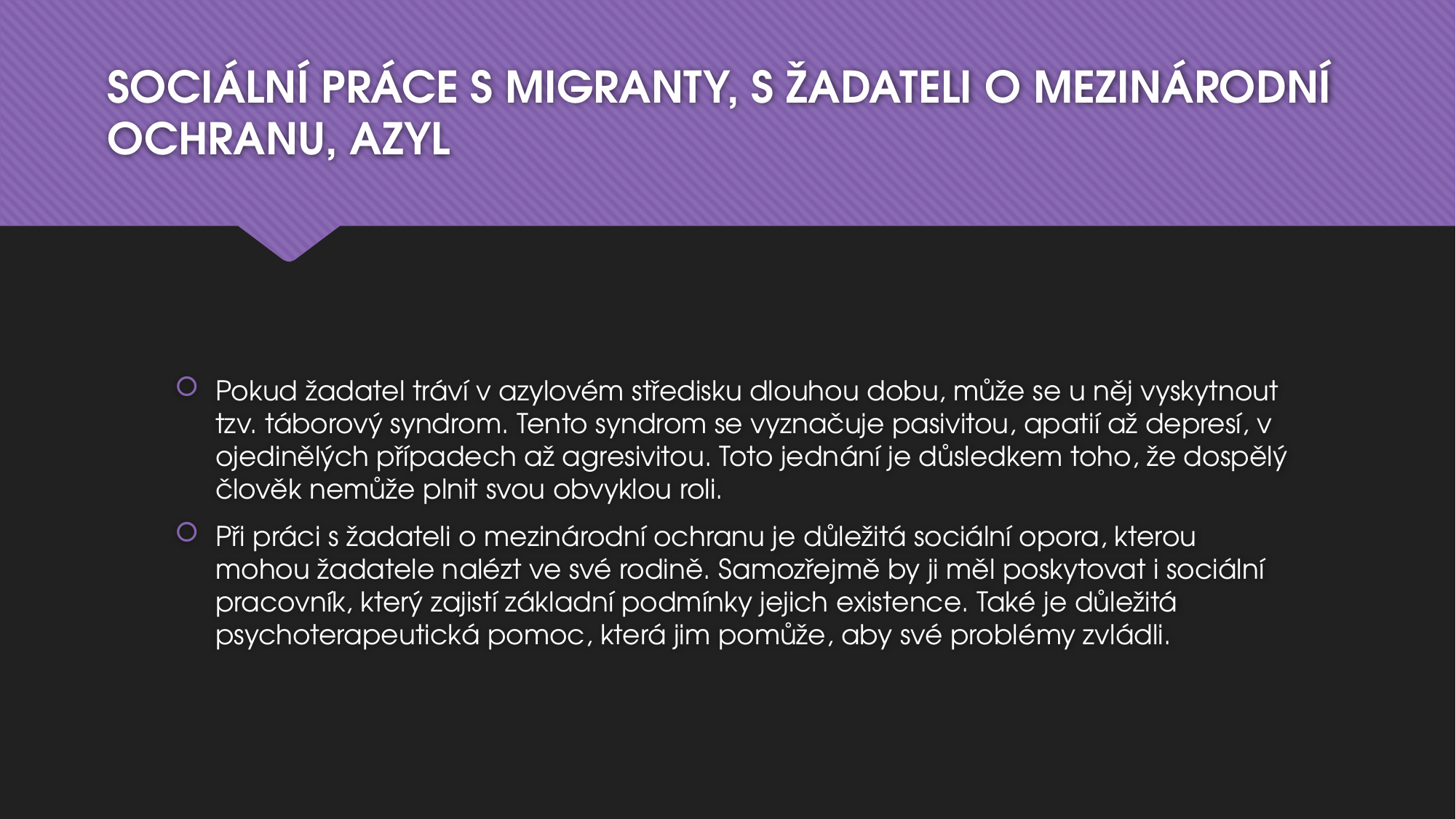

# SOCIÁLNÍ PRÁCE S MIGRANTY, S ŽADATELI O MEZINÁRODNÍ OCHRANU, AZYL
Pokud žadatel tráví v azylovém středisku dlouhou dobu, může se u něj vyskytnout tzv. táborový syndrom. Tento syndrom se vyznačuje pasivitou, apatií až depresí, v ojedinělých případech až agresivitou. Toto jednání je důsledkem toho, že dospělý člověk nemůže plnit svou obvyklou roli.
Při práci s žadateli o mezinárodní ochranu je důležitá sociální opora, kterou mohou žadatele nalézt ve své rodině. Samozřejmě by ji měl poskytovat i sociální pracovník, který zajistí základní podmínky jejich existence. Také je důležitá psychoterapeutická pomoc, která jim pomůže, aby své problémy zvládli.